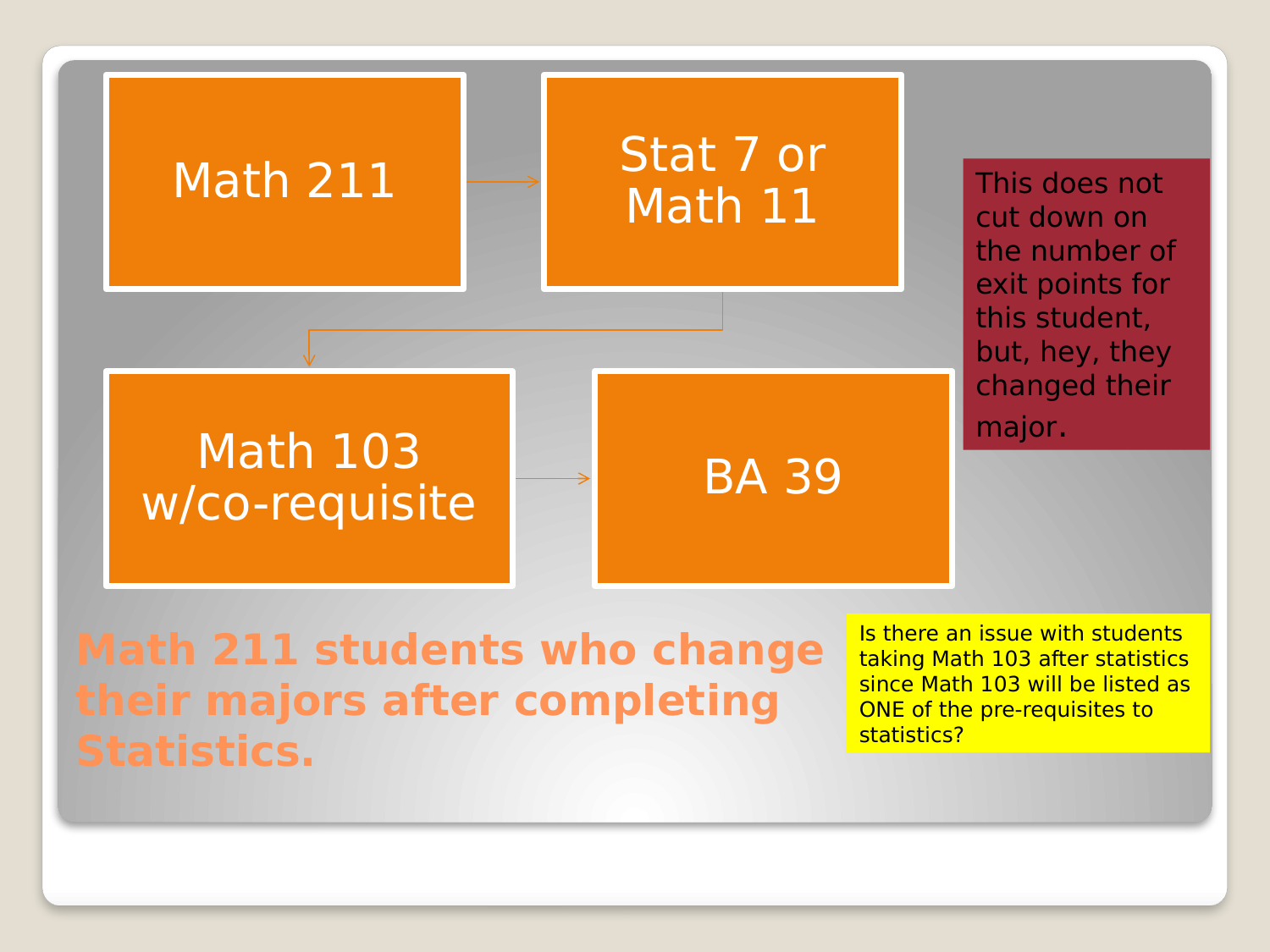

Math 211

Stat 7 or Math 11

Math 103 w/co-requisite
BA 39
This does not cut down on the number of exit points for this student, but, hey, they changed their major.
Is there an issue with students taking Math 103 after statistics since Math 103 will be listed as ONE of the pre-requisites to statistics?
# Math 211 students who change their majors after completing Statistics.